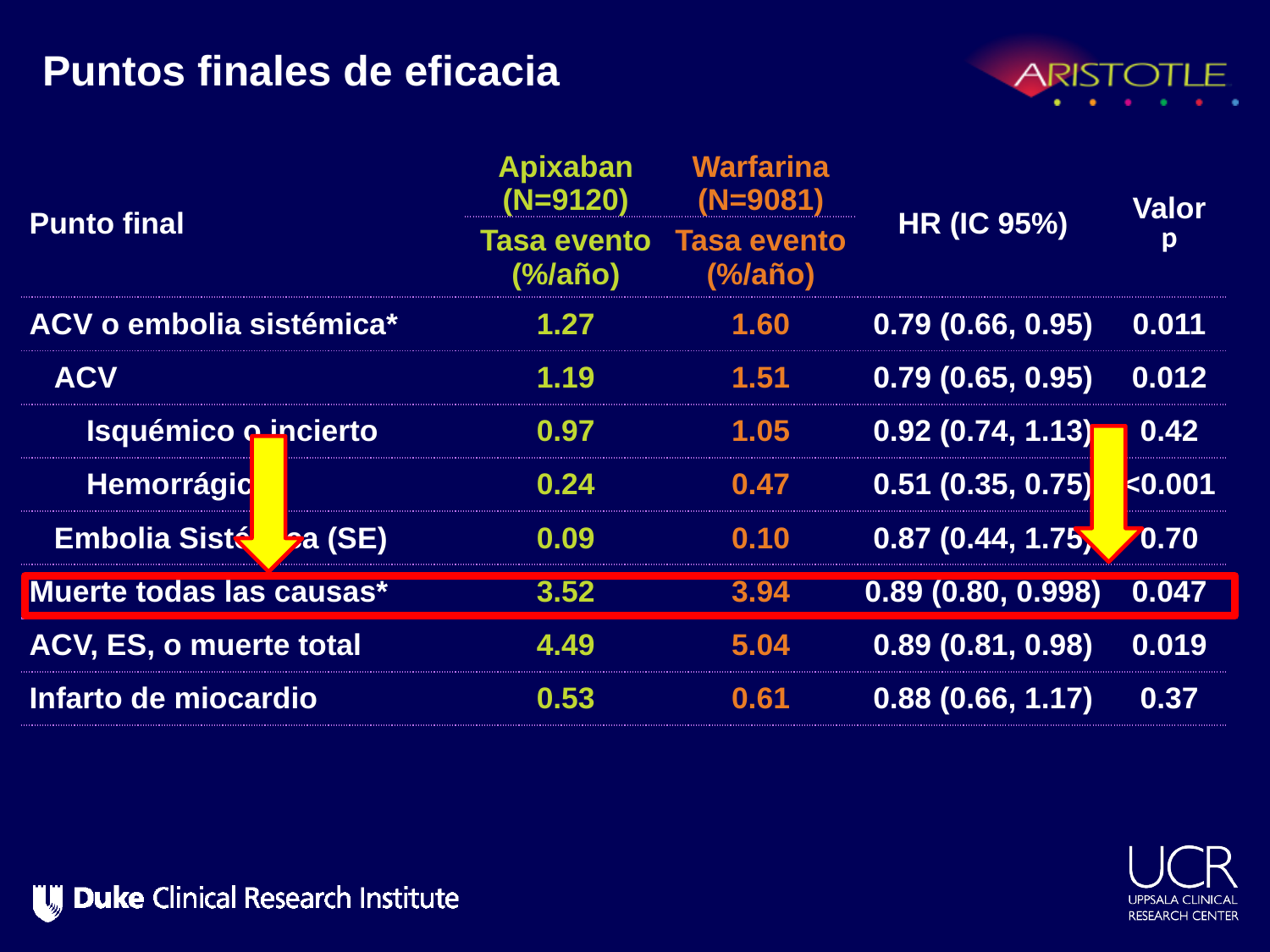

# Puntos finales de eficacia
| Punto final | Apixaban (N=9120) | Warfarina (N=9081) | HR (IC 95%) | Valor p |
| --- | --- | --- | --- | --- |
|  | Tasa evento (%/año) | Tasa evento (%/año) |  |  |
| ACV o embolia sistémica\* | 1.27 | 1.60 | 0.79 (0.66, 0.95) | 0.011 |
| ACV | 1.19 | 1.51 | 0.79 (0.65, 0.95) | 0.012 |
| Isquémico o incierto | 0.97 | 1.05 | 0.92 (0.74, 1.13) | 0.42 |
| Hemorrágico | 0.24 | 0.47 | 0.51 (0.35, 0.75) | <0.001 |
| Embolia Sistémica (SE) | 0.09 | 0.10 | 0.87 (0.44, 1.75) | 0.70 |
| Muerte todas las causas\* | 3.52 | 3.94 | 0.89 (0.80, 0.998) | 0.047 |
| ACV, ES, o muerte total | 4.49 | 5.04 | 0.89 (0.81, 0.98) | 0.019 |
| Infarto de miocardio | 0.53 | 0.61 | 0.88 (0.66, 1.17) | 0.37 |